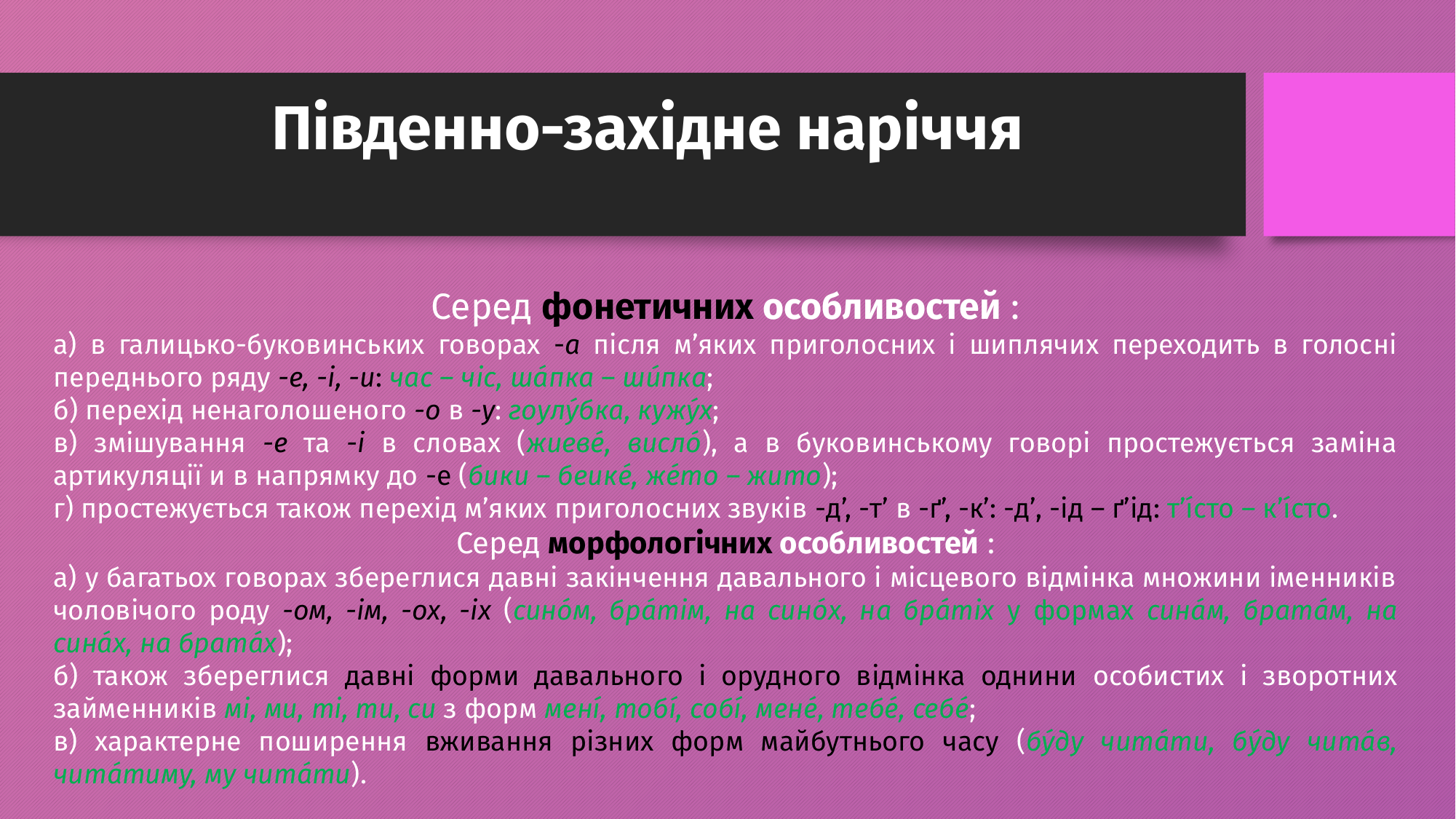

# Південно-західне наріччя
Серед фонетичних особливостей :
а) в галицько-буковинських говорах -а після м’яких приголосних і шиплячих переходить в голосні переднього ряду -е, -і, -и: час – чіс, шáпка – ши́пка;
б) перехід ненаголошеного -о в -у: гоулýбка, кужýх;
в) змішування -е та -і в словах (жиевé, вислó), а в буковинському говорі простежується заміна артикуляції и в напрямку до -е (бики – беикé, жéто – жито);
г) простежується також перехід м’яких приголосних звуків -д’, -т’ в -ґ’, -к’: -д’, -ід – ґ’ід: т’íсто – к’íсто.
Серед морфологічних особливостей :
а) у багатьох говорах збереглися давні закінчення давального і місцевого відмінка множини іменників чоловічого роду -ом, -ім, -ох, -ix (синóм, брáтім, на синóх, на брáтіх у формах синáм, братáм, на синáх, на братáх);
б) також збереглися давні форми давального і орудного відмінка однини особистих і зворотних займенників мі, ми, ті, ти, си з форм менí, тобí, собí, менé, тебé, себé;
в) характерне поширення вживання різних форм майбутнього часу (бýду читáти, бýду читáв, читáтиму, му читáти).